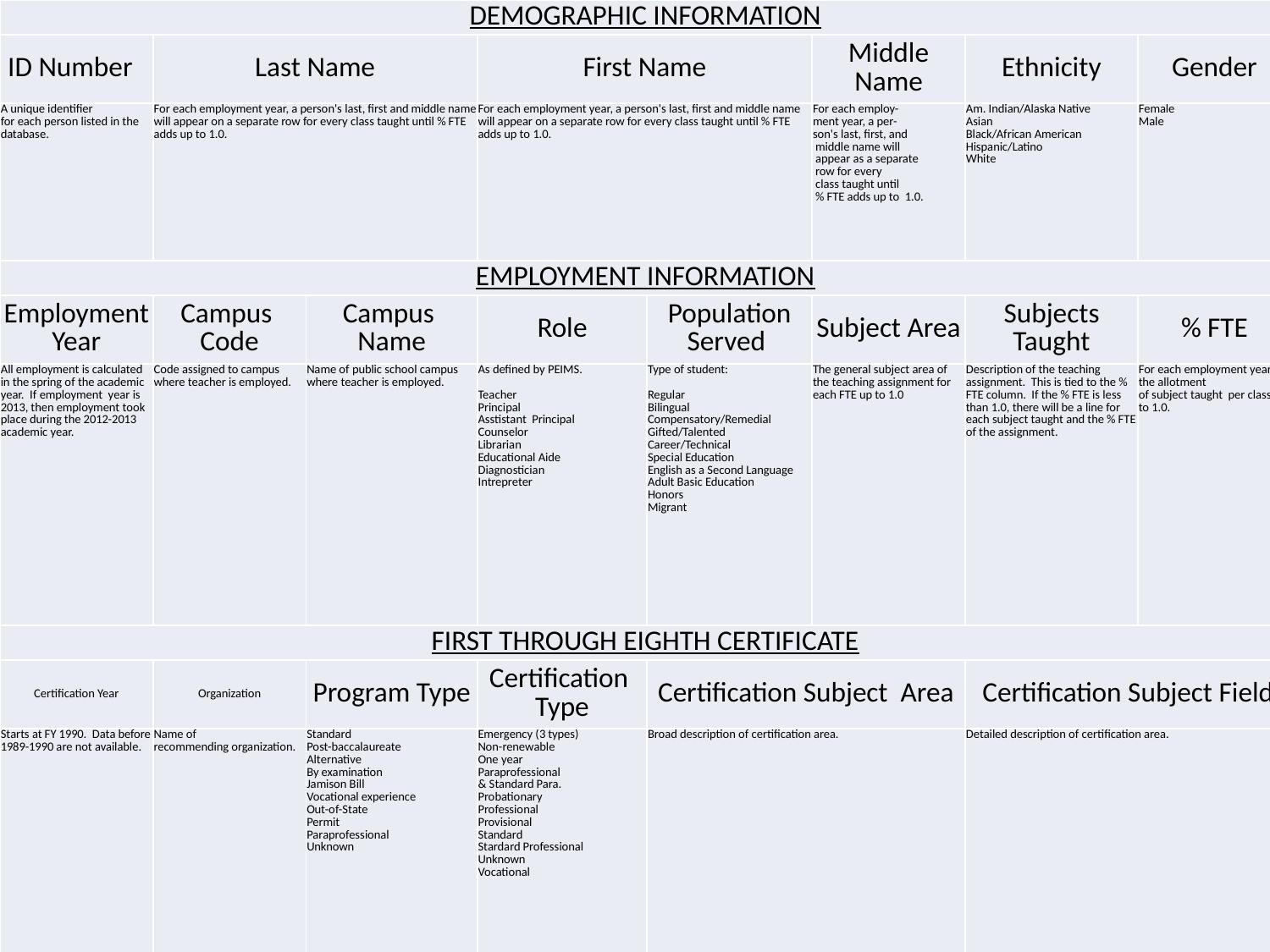

| DEMOGRAPHIC INFORMATION |  |  |  |  |  |  |  |
| --- | --- | --- | --- | --- | --- | --- | --- |
| ID Number | Last Name |  | First Name |  | Middle Name | Ethnicity | Gender |
| A unique identifier for each person listed in the database. | For each employment year, a person's last, first and middle name will appear on a separate row for every class taught until % FTE adds up to 1.0. |  | For each employment year, a person's last, first and middle name will appear on a separate row for every class taught until % FTE adds up to 1.0. |  | For each employ- ment year, a per- son's last, first, and middle name will appear as a separate row for every class taught until % FTE adds up to 1.0. | Am. Indian/Alaska Native Asian Black/African American Hispanic/Latino White | Female Male |
| EMPLOYMENT INFORMATION |  |  |  |  |  |  |  |
| Employment Year | Campus Code | Campus Name | Role | Population Served | Subject Area | Subjects Taught | % FTE |
| All employment is calculated in the spring of the academic year. If employment year is 2013, then employment took place during the 2012-2013 academic year. | Code assigned to campus where teacher is employed. | Name of public school campus where teacher is employed. | As defined by PEIMS. Teacher Principal Asstistant Principal Counselor Librarian Educational Aide Diagnostician Intrepreter | Type of student: Regular Bilingual Compensatory/Remedial Gifted/Talented Career/Technical Special Education English as a Second Language Adult Basic Education Honors Migrant | The general subject area of the teaching assignment for each FTE up to 1.0 | Description of the teaching assignment. This is tied to the % FTE column. If the % FTE is less than 1.0, there will be a line for each subject taught and the % FTE of the assignment. | For each employment year, the allotment of subject taught per class up to 1.0. |
| FIRST THROUGH EIGHTH CERTIFICATE |  |  |  |  |  |  |  |
| Certification Year | Organization | Program Type | Certification Type | Certification Subject Area |  | Certification Subject Field |  |
| Starts at FY 1990. Data before 1989-1990 are not available. | Name of recommending organization. | Standard Post-baccalaureate Alternative By examination Jamison Bill Vocational experience Out-of-State Permit Paraprofessional Unknown | Emergency (3 types) Non-renewable One year Paraprofessional & Standard Para. Probationary Professional Provisional Standard Stardard Professional Unknown Vocational | Broad description of certification area. |  | Detailed description of certification area. |  |